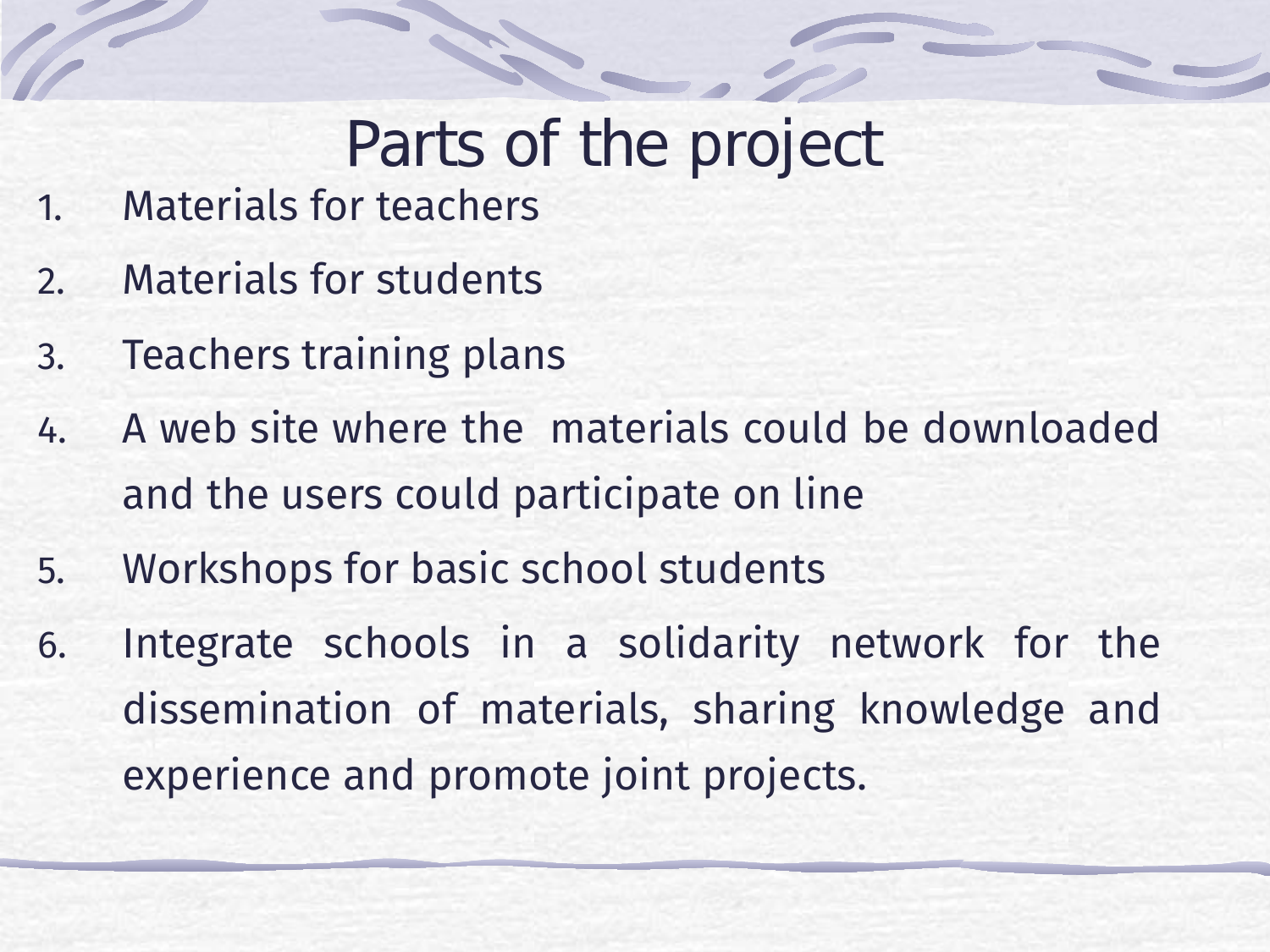

# Parts of the project
Materials for teachers
Materials for students
Teachers training plans
A web site where the  materials could be downloaded and the users could participate on line
Workshops for basic school students
Integrate schools in a solidarity network for the dissemination of materials, sharing knowledge and experience and promote joint projects.